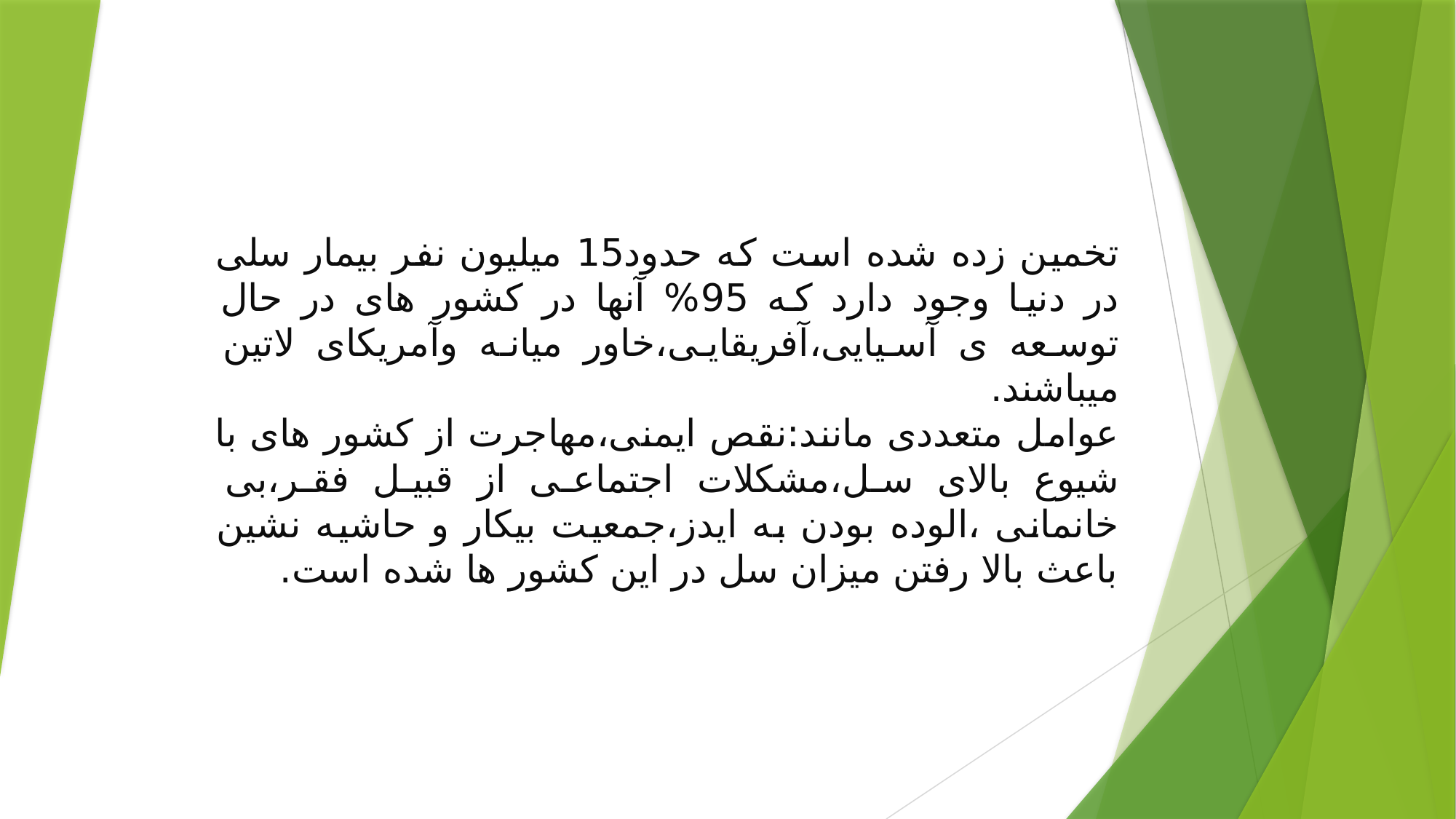

# تخمین زده شده است که حدود15 میلیون نفر بیمار سلی در دنیا وجود دارد که 95% آنها در کشور های در حال توسعه ی آسیایی،آفریقایی،خاور میانه وآمریکای لاتین میباشند. عوامل متعددی مانند:نقص ایمنی،مهاجرت از کشور های با شیوع بالای سل،مشکلات اجتماعی از قبیل فقر،بی خانمانی ،الوده بودن به ایدز،جمعیت بیکار و حاشیه نشین باعث بالا رفتن میزان سل در این کشور ها شده است.